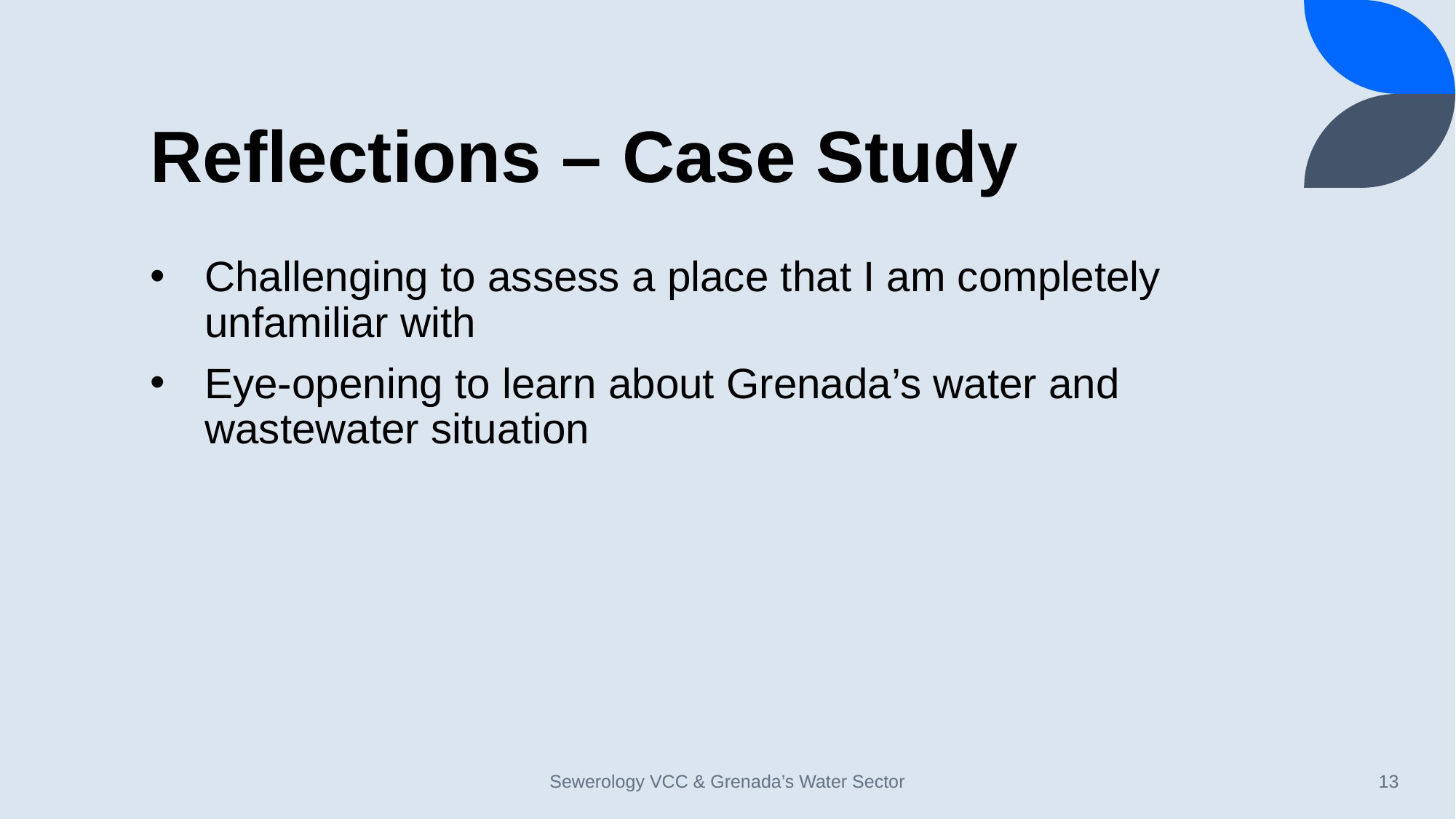

# Reflections – Case Study
Challenging to assess a place that I am completely unfamiliar with
Eye-opening to learn about Grenada’s water and wastewater situation

Sewerology VCC & Grenada’s Water Sector
13